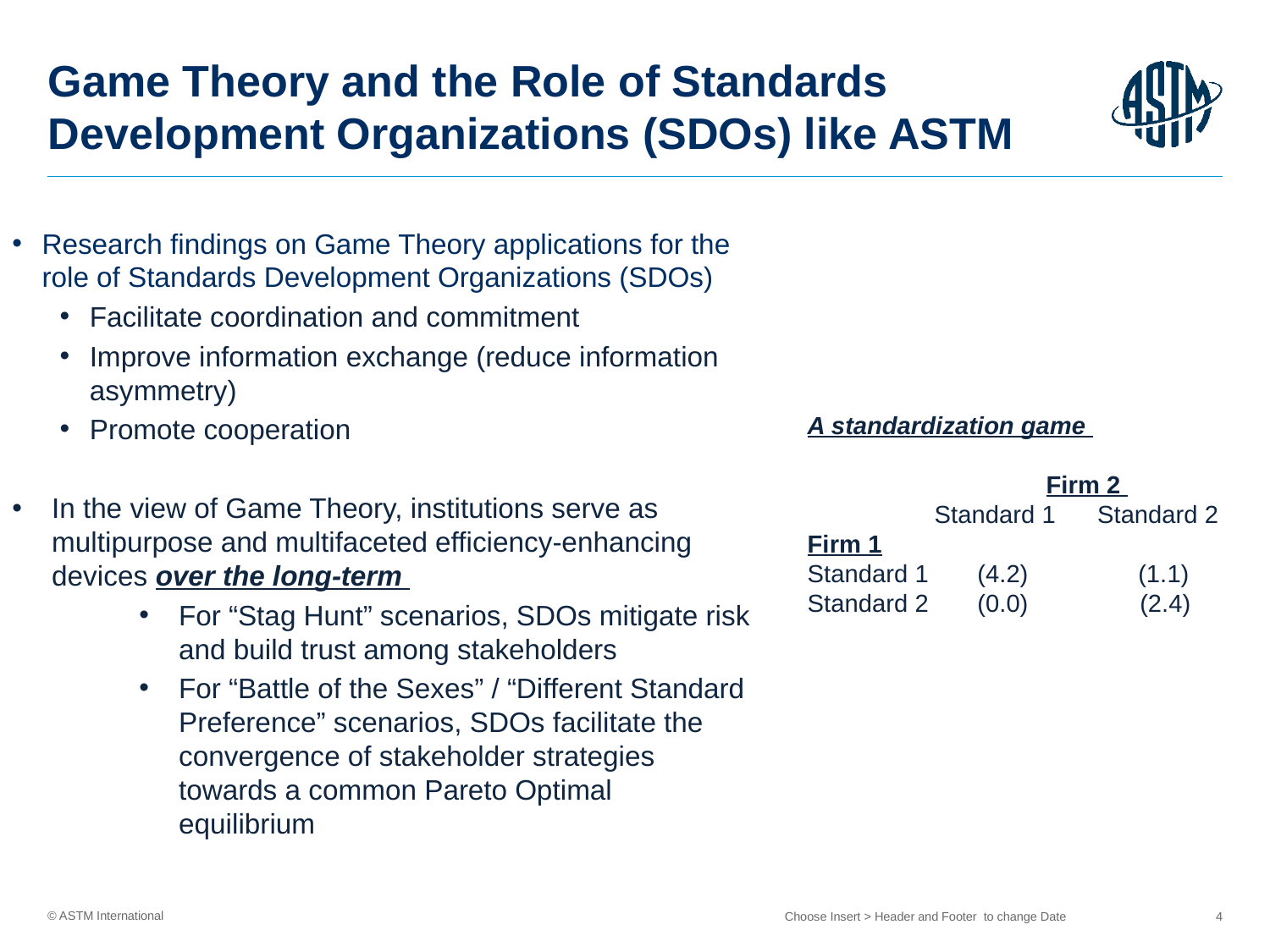

Game Theory and the Role of Standards Development Organizations (SDOs) like ASTM

Research findings on Game Theory applications for the role of Standards Development Organizations (SDOs)
Facilitate coordination and commitment
Improve information exchange (reduce information asymmetry)
Promote cooperation

In the view of Game Theory, institutions serve as multipurpose and multifaceted efficiency-enhancing devices over the long-term
For “Stag Hunt” scenarios, SDOs mitigate risk and build trust among stakeholders
For “Battle of the Sexes” / “Different Standard Preference” scenarios, SDOs facilitate the convergence of stakeholder strategies towards a common Pareto Optimal equilibrium

A standardization game

	                Firm 2
	Standard 1      Standard 2
Firm 1
Standard 1       (4.2)	           (1.1)
Standard 2       (0.0)                (2.4)

Choose Insert > Header and Footer  to change Date
4